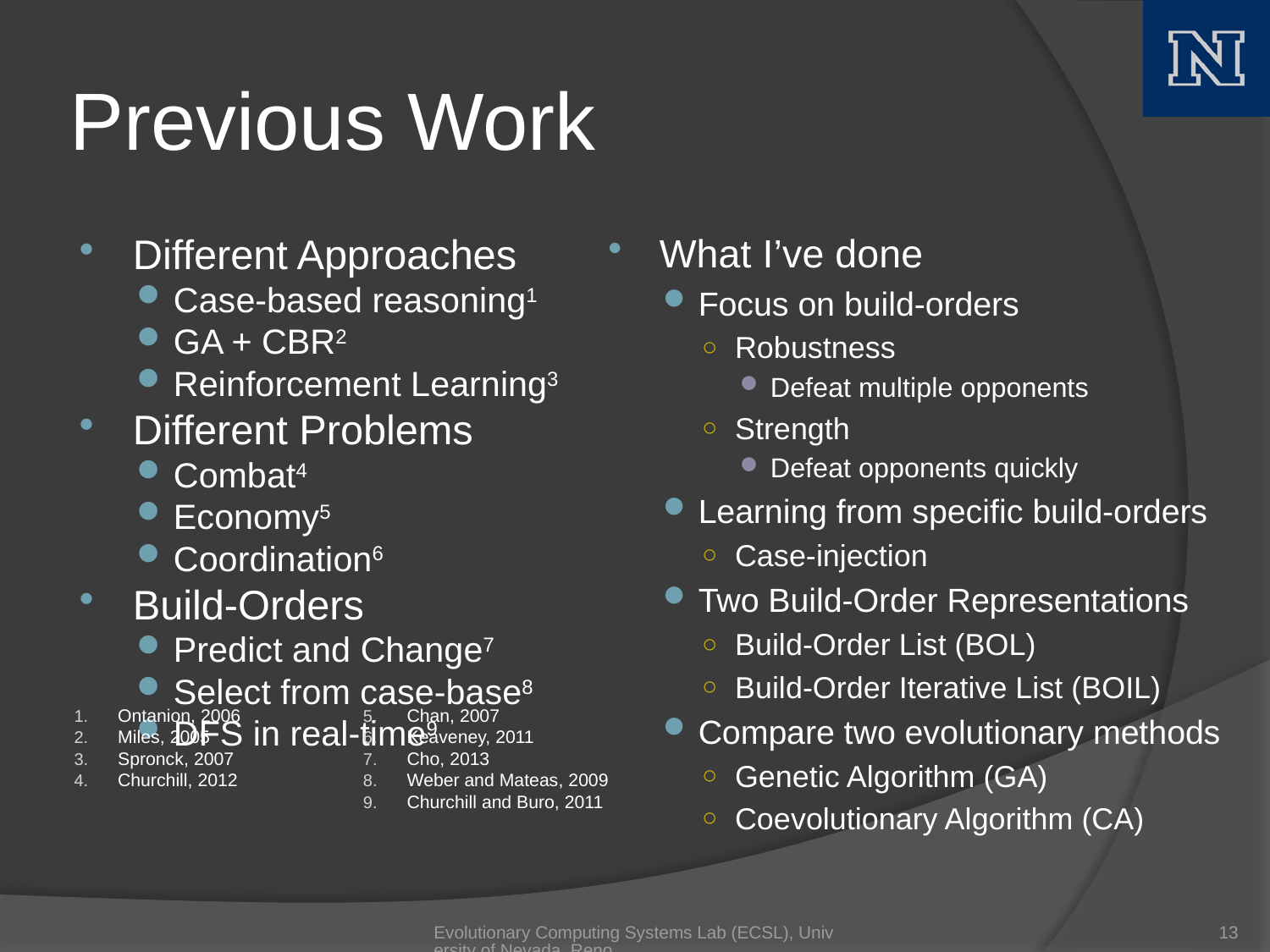

# Previous Work
Different Approaches
Case-based reasoning1
GA + CBR2
Reinforcement Learning3
Different Problems
Combat4
Economy5
Coordination6
Build-Orders
Predict and Change7
Select from case-base8
DFS in real-time9

What I’ve done
Focus on build-orders
Robustness
Defeat multiple opponents
Strength
Defeat opponents quickly
Learning from specific build-orders
Case-injection
Two Build-Order Representations
Build-Order List (BOL)
Build-Order Iterative List (BOIL)
Compare two evolutionary methods
Genetic Algorithm (GA)
Coevolutionary Algorithm (CA)

Ontanion, 2006
Miles, 2005
Spronck, 2007
Churchill, 2012

Chan, 2007
Keaveney, 2011
Cho, 2013
Weber and Mateas, 2009
Churchill and Buro, 2011

Evolutionary Computing Systems Lab (ECSL), University of Nevada, Reno
13